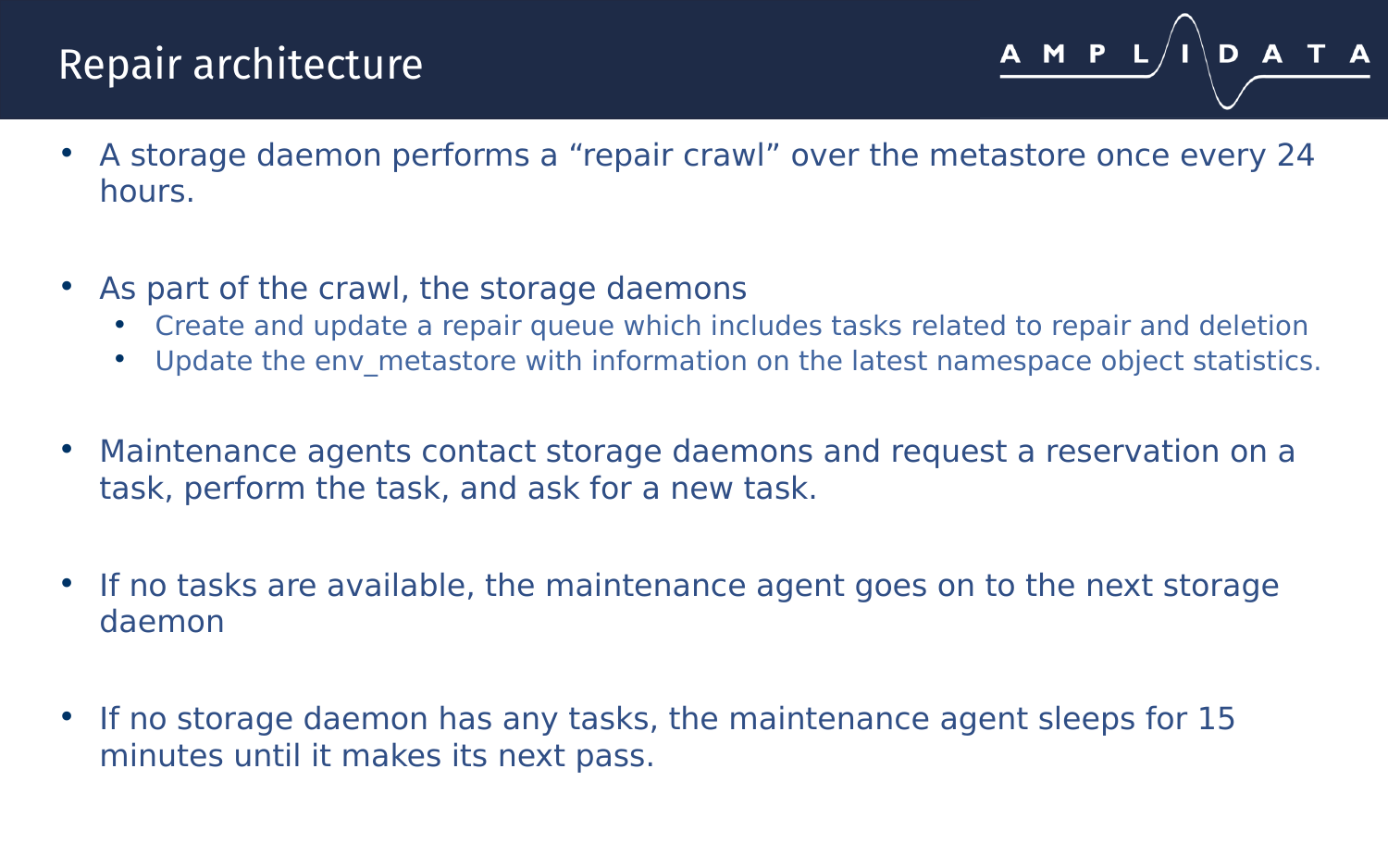

# Repair architecture
A storage daemon performs a “repair crawl” over the metastore once every 24 hours.

As part of the crawl, the storage daemons
Create and update a repair queue which includes tasks related to repair and deletion
Update the env_metastore with information on the latest namespace object statistics.

Maintenance agents contact storage daemons and request a reservation on a task, perform the task, and ask for a new task.

If no tasks are available, the maintenance agent goes on to the next storage daemon

If no storage daemon has any tasks, the maintenance agent sleeps for 15 minutes until it makes its next pass.